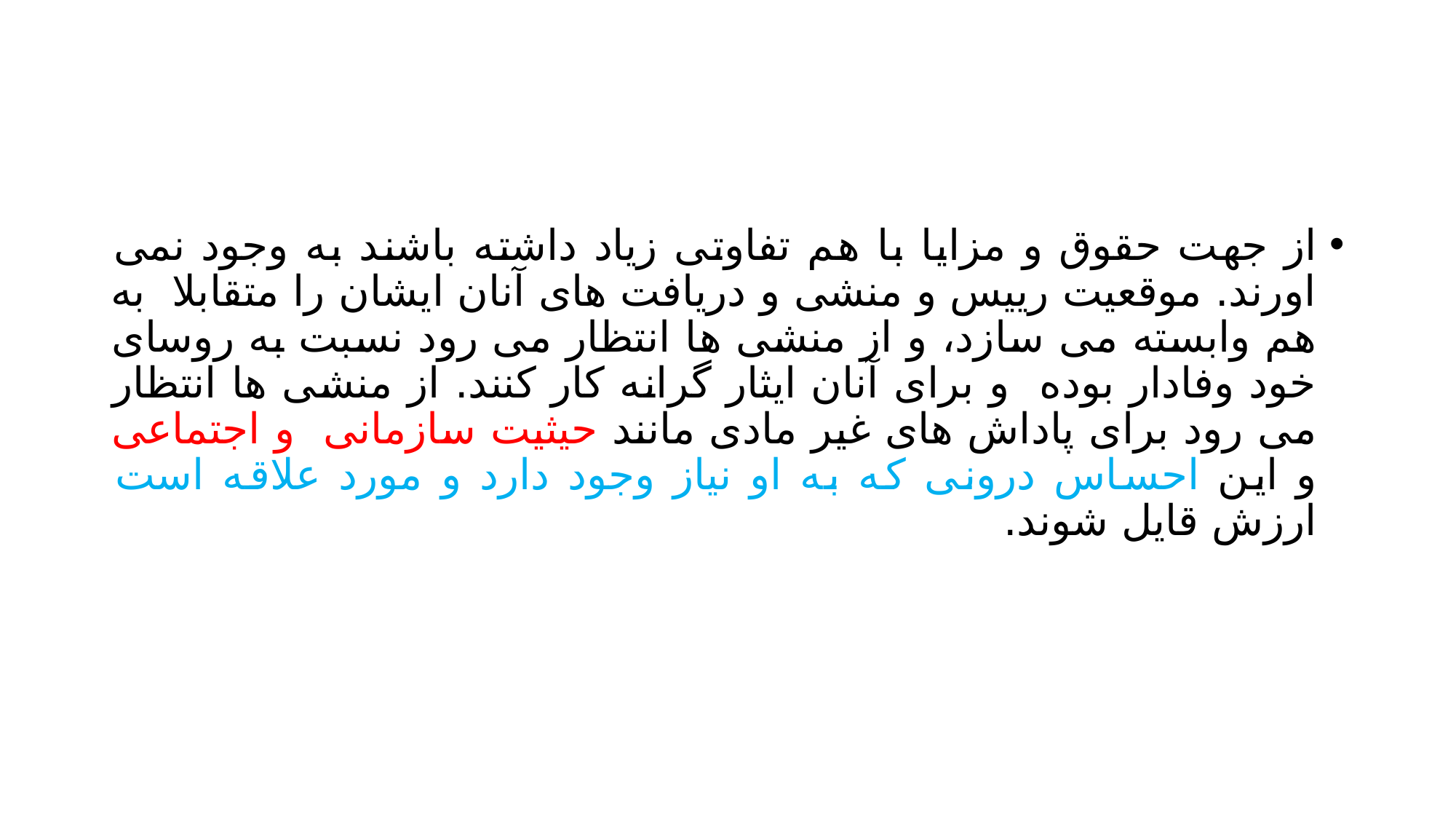

#
از جهت حقوق و مزایا با هم تفاوتی زیاد داشته باشند به وجود نمی اورند. موقعیت رییس و منشی و دریافت های آنان ایشان را متقابلا  به هم وابسته می سازد، و از منشی ها انتظار می رود نسبت به روسای خود وفادار بوده  و برای آنان ایثار گرانه کار کنند. از منشی ها انتظار می رود برای پاداش های غیر مادی مانند حیثیت سازمانی  و اجتماعی و این احساس درونی که به او نیاز وجود دارد و مورد علاقه است ارزش قایل شوند.